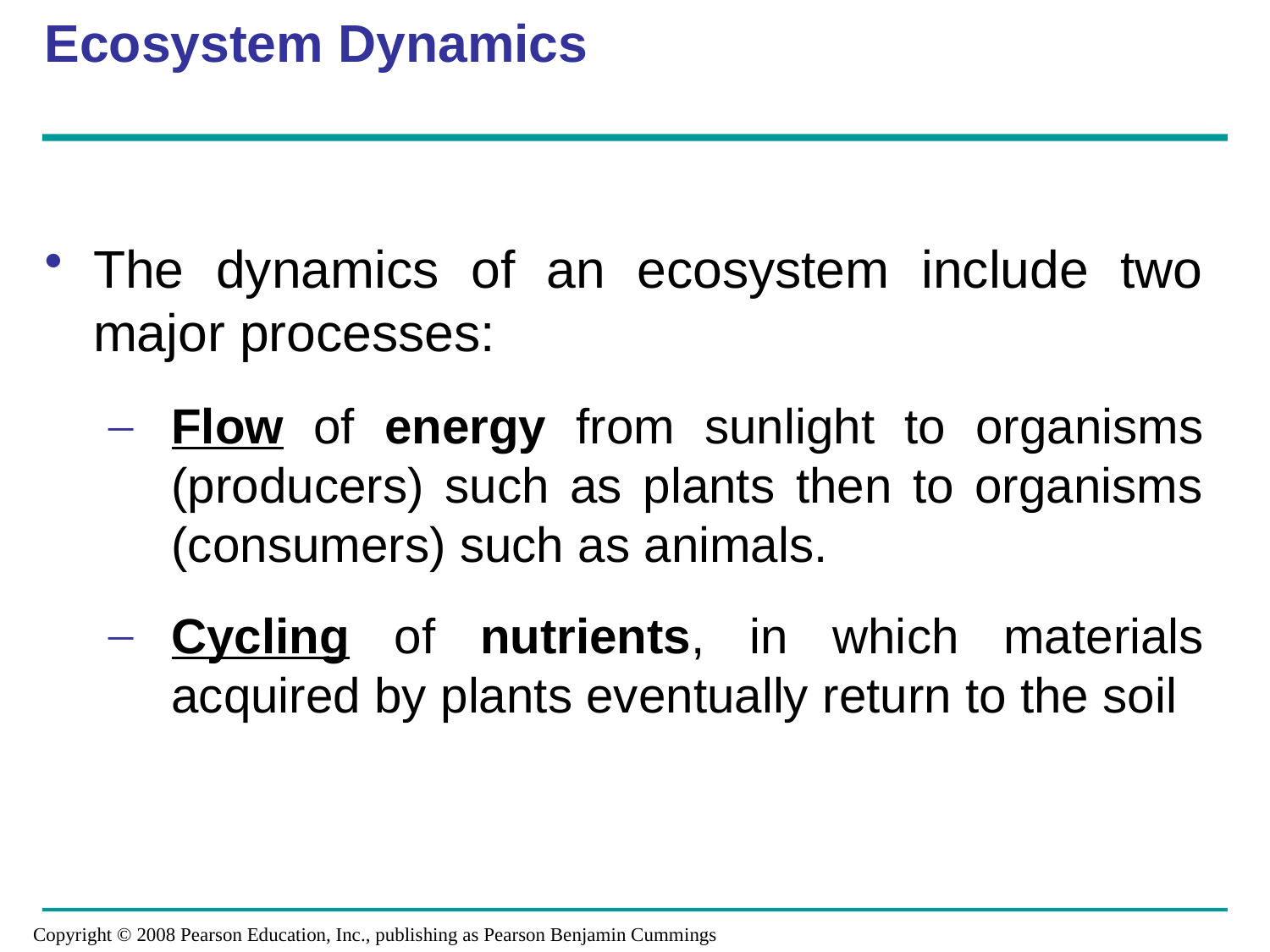

# Ecosystem Dynamics

The dynamics of an ecosystem include two major processes:
Flow of energy from sunlight to organisms (producers) such as plants then to organisms (consumers) such as animals.
Cycling of nutrients, in which materials acquired by plants eventually return to the soil

Copyright © 2008 Pearson Education, Inc., publishing as Pearson Benjamin Cummings